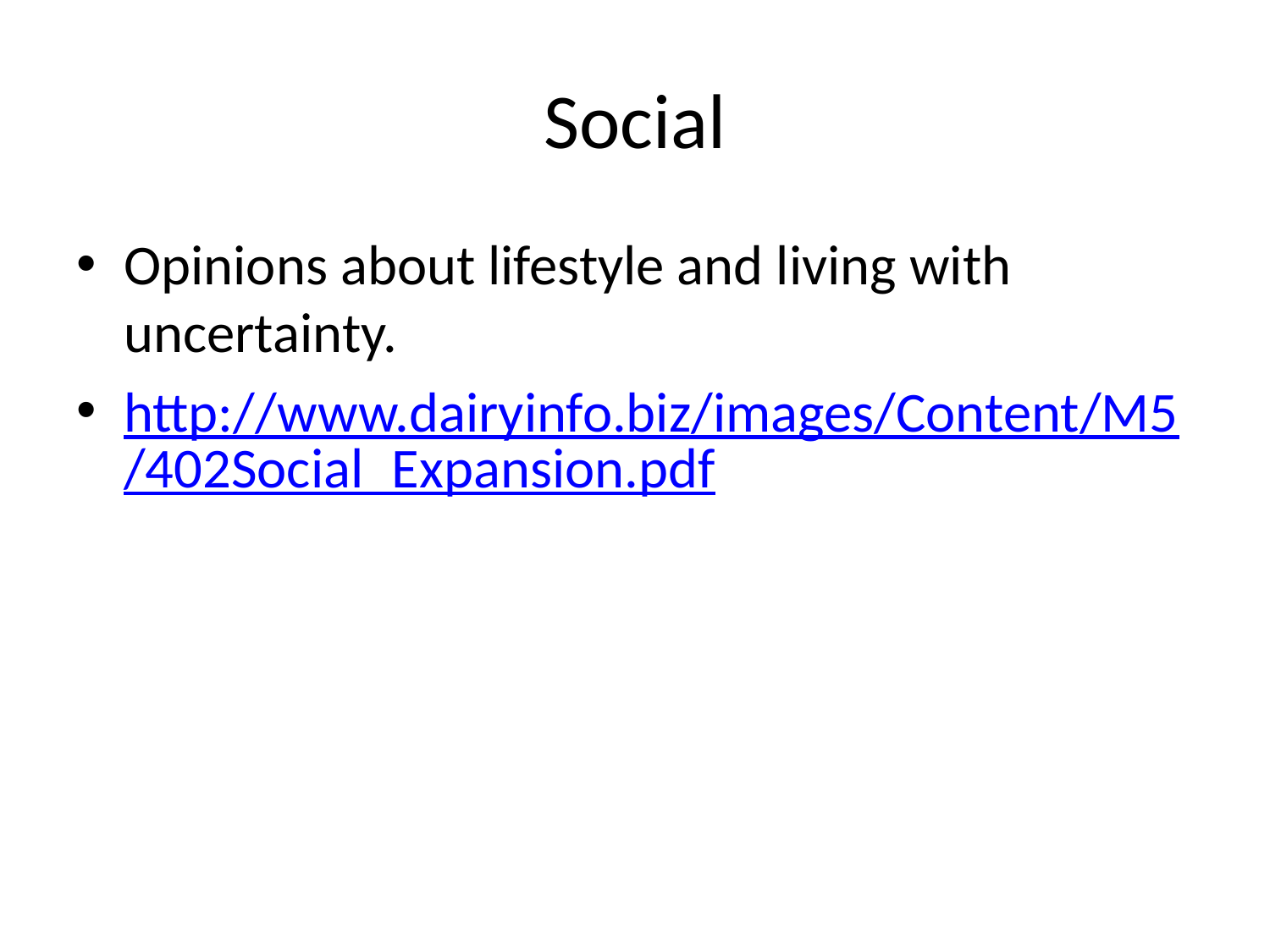

# Social
Opinions about lifestyle and living with uncertainty.
http://www.dairyinfo.biz/images/Content/M5/402Social_Expansion.pdf